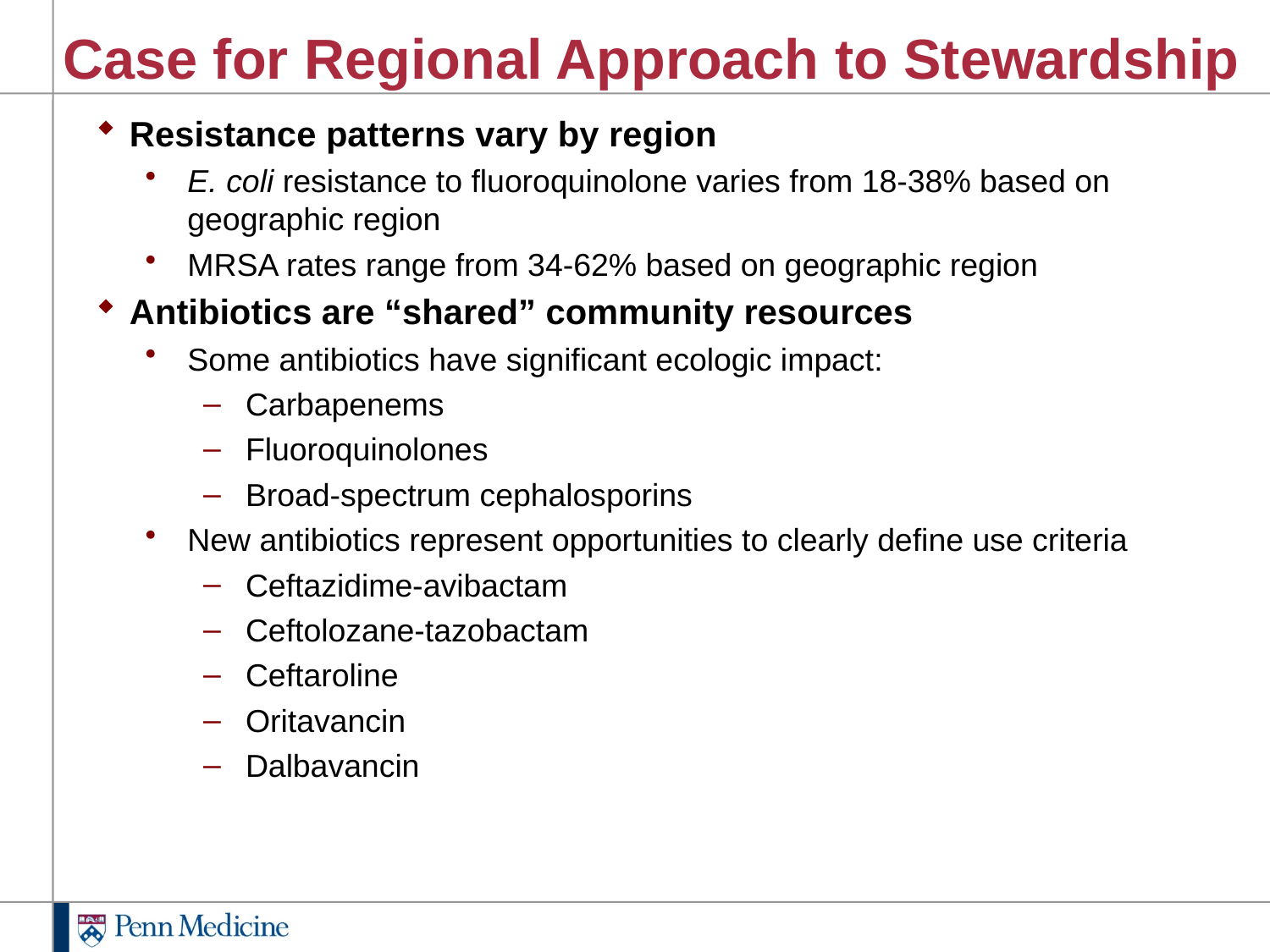

# Case for Regional Approach to Stewardship
Resistance patterns vary by region
E. coli resistance to fluoroquinolone varies from 18-38% based on geographic region
MRSA rates range from 34-62% based on geographic region
Antibiotics are “shared” community resources
Some antibiotics have significant ecologic impact:
Carbapenems
Fluoroquinolones
Broad-spectrum cephalosporins
New antibiotics represent opportunities to clearly define use criteria
Ceftazidime-avibactam
Ceftolozane-tazobactam
Ceftaroline
Oritavancin
Dalbavancin